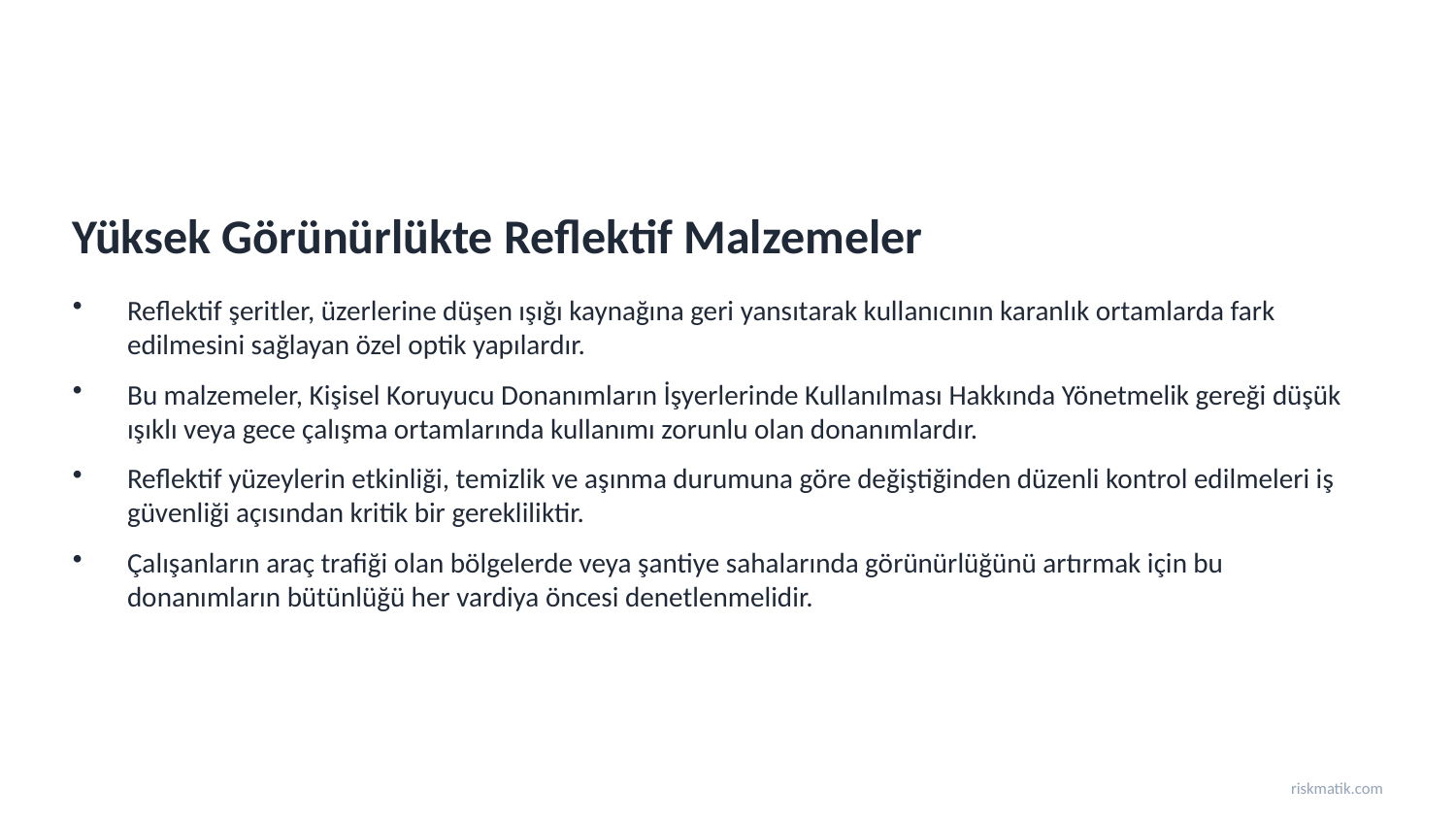

Yüksek Görünürlükte Reflektif Malzemeler
Reflektif şeritler, üzerlerine düşen ışığı kaynağına geri yansıtarak kullanıcının karanlık ortamlarda fark edilmesini sağlayan özel optik yapılardır.
Bu malzemeler, Kişisel Koruyucu Donanımların İşyerlerinde Kullanılması Hakkında Yönetmelik gereği düşük ışıklı veya gece çalışma ortamlarında kullanımı zorunlu olan donanımlardır.
Reflektif yüzeylerin etkinliği, temizlik ve aşınma durumuna göre değiştiğinden düzenli kontrol edilmeleri iş güvenliği açısından kritik bir gerekliliktir.
Çalışanların araç trafiği olan bölgelerde veya şantiye sahalarında görünürlüğünü artırmak için bu donanımların bütünlüğü her vardiya öncesi denetlenmelidir.
riskmatik.com